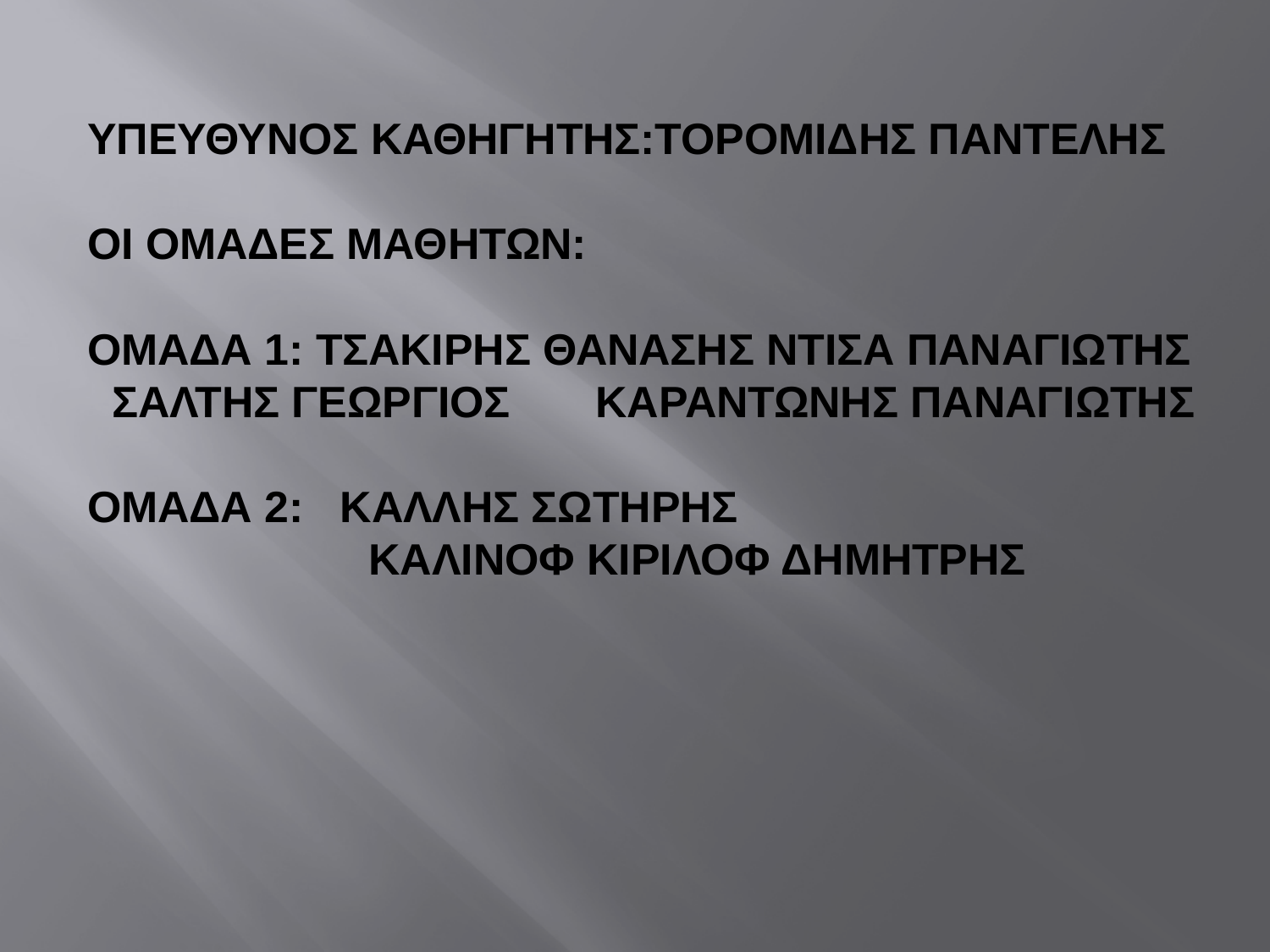

# ΥΠΕΥΘΥΝΟΣ ΚΑΘΗΓΗΤΗΣ:ΤΟΡΟΜΙΔΗΣ ΠΑΝΤΕΛΗΣ ΟΙ ΟΜΑΔΕΣ ΜΑΘΗΤΩΝ: ΟΜΑΔΑ 1: ΤΣΑΚΙΡΗΣ ΘΑΝΑΣΗΣ ΝΤΙΣΑ ΠΑΝΑΓΙΩΤΗΣ ΣΑΛΤΗΣ ΓΕΩΡΓΙΟΣ       ΚΑΡΑΝΤΩΝΗΣ ΠΑΝΑΓΙΩΤΗΣ ΟΜΑΔΑ 2:   ΚΑΛΛΗΣ ΣΩΤΗΡΗΣ ΚΑΛΙΝΟΦ ΚΙΡΙΛΟΦ ΔΗΜΗΤΡΗΣ